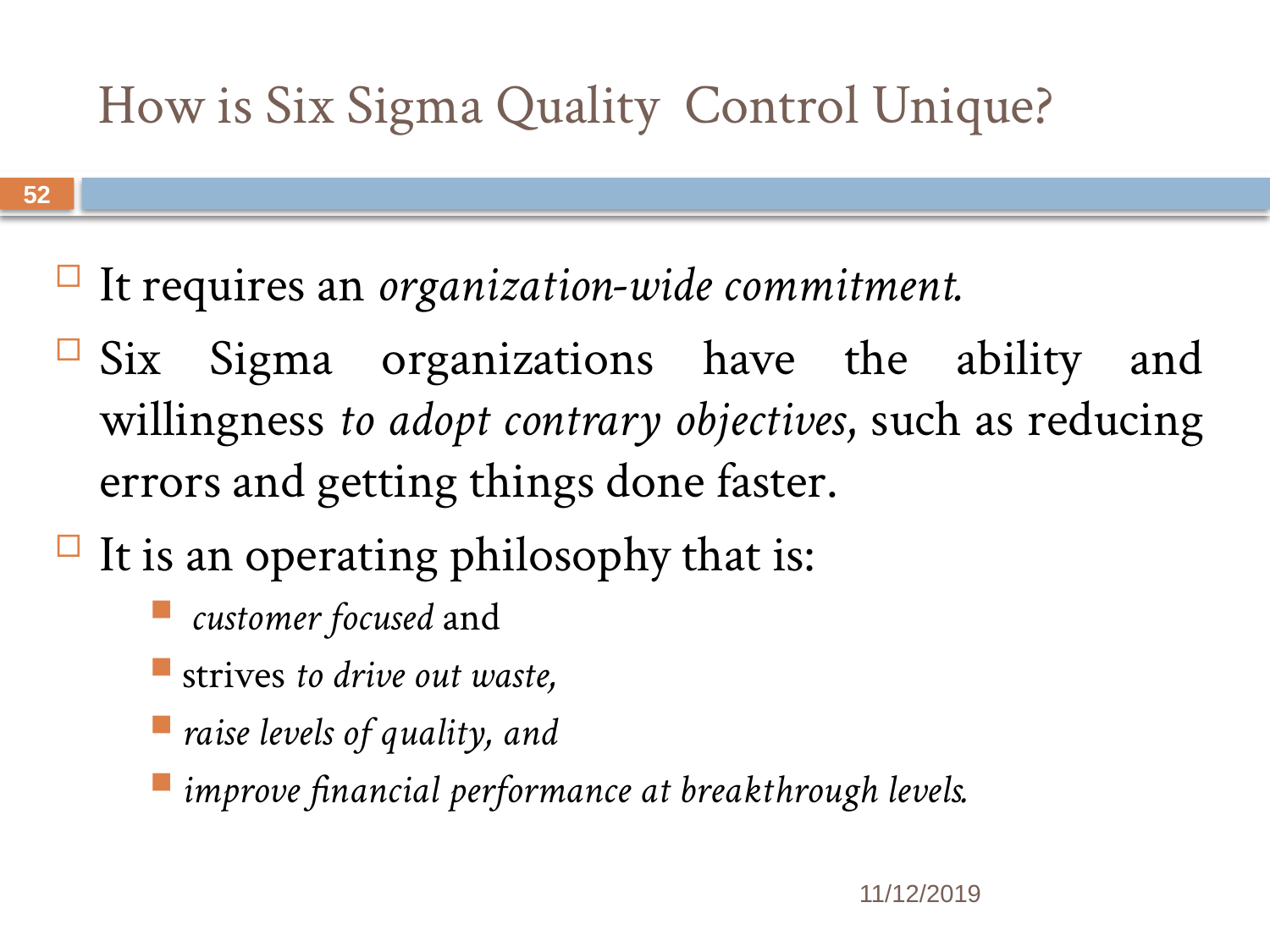

# How is Six Sigma Quality  Control Unique?
52
It requires an organization-wide commitment.
Six Sigma organizations have the ability and willingness to adopt contrary objectives, such as reducing errors and getting things done faster.
It is an operating philosophy that is:
 customer focused and
strives to drive out waste,
raise levels of quality, and
improve financial performance at breakthrough levels.
11/12/2019